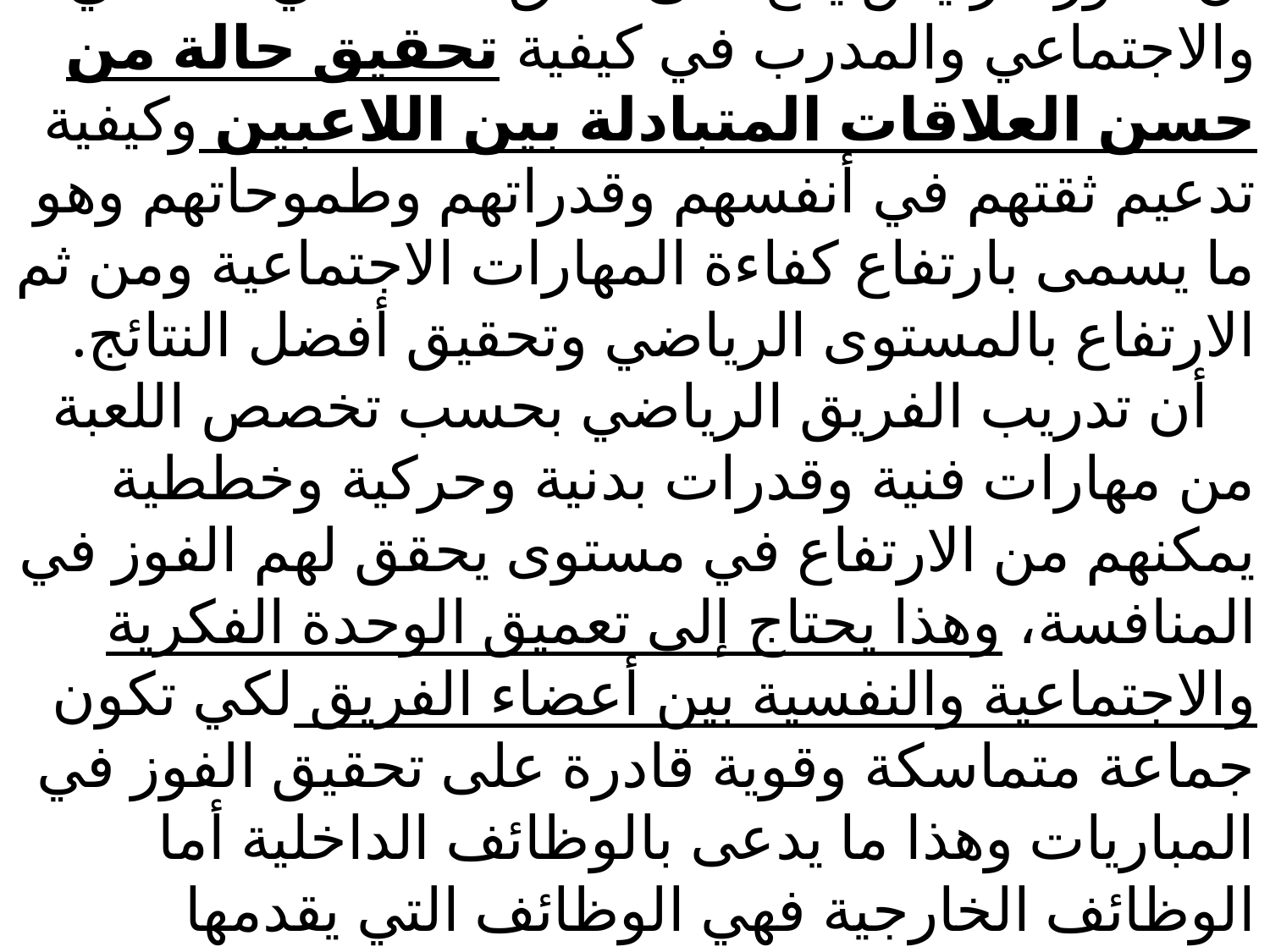

# أن الدور الرئيس يقع على عاتق الأخصائي النفسي والاجتماعي والمدرب في كيفية تحقيق حالة من حسن العلاقات المتبادلة بين اللاعبين وكيفية تدعيم ثقتهم في أنفسهم وقدراتهم وطموحاتهم وهو ما يسمى بارتفاع كفاءة المهارات الاجتماعية ومن ثم الارتفاع بالمستوى الرياضي وتحقيق أفضل النتائج. أن تدريب الفريق الرياضي بحسب تخصص اللعبة من مهارات فنية وقدرات بدنية وحركية وخططية يمكنهم من الارتفاع في مستوى يحقق لهم الفوز في المنافسة، وهذا يحتاج إلى تعميق الوحدة الفكرية والاجتماعية والنفسية بين أعضاء الفريق لكي تكون جماعة متماسكة وقوية قادرة على تحقيق الفوز في المباريات وهذا ما يدعى بالوظائف الداخلية أما الوظائف الخارجية فهي الوظائف التي يقدمها الفريق للمجتمع ولجماهيره.